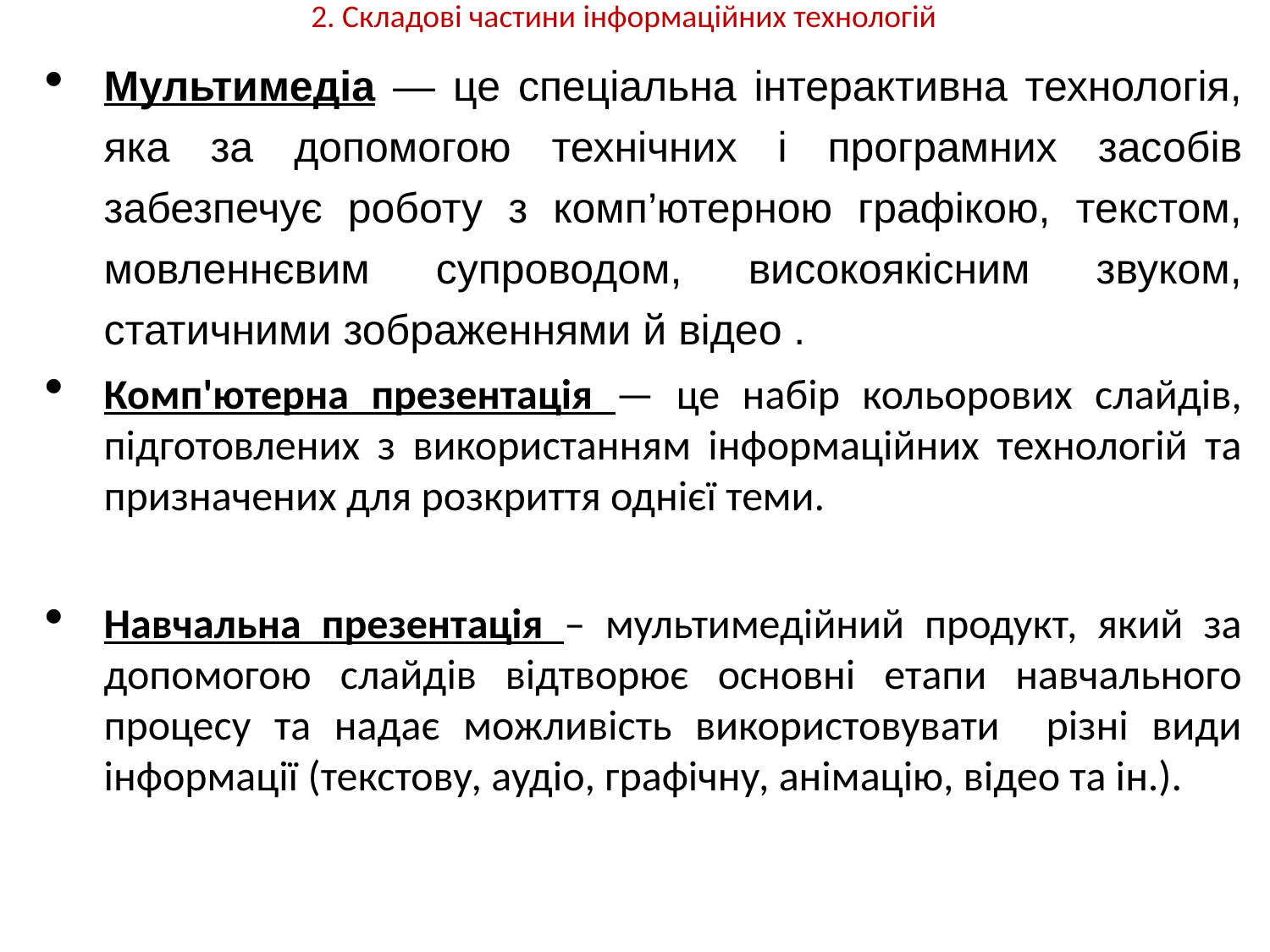

# 2. Складові частини інформаційних технологій
Мультимедіа — це спеціальна інтерактивна технологія, яка за допомогою технічних і програмних засобів забезпечує роботу з комп’ютерною графікою, текстом, мовленнєвим супроводом, високоякісним звуком, статичними зображеннями й відео .
Комп'ютерна презентація — це набір кольорових слайдів, підготовлених з використанням інформаційних технологій та призначених для розкриття однієї теми.

Навчальна презентація – мультимедійний продукт, який за допомогою слайдів відтворює основні етапи навчального процесу та надає можливість використовувати  різні види інформації (текстову, аудіо, графічну, анімацію, відео та ін.).